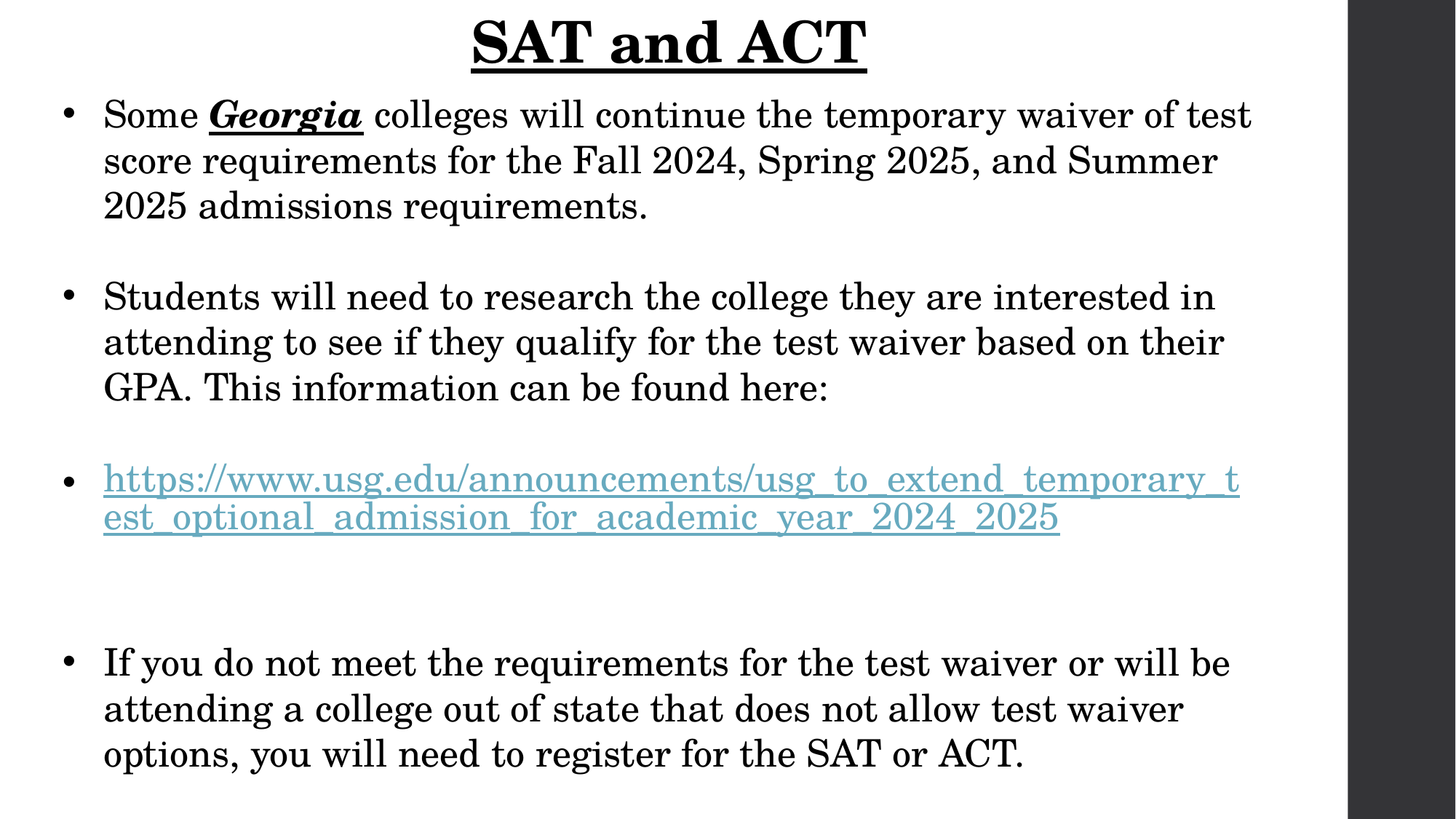

SAT and ACT
Some Georgia colleges will continue the temporary waiver of test score requirements for the Fall 2024, Spring 2025, and Summer 2025 admissions requirements.

Students will need to research the college they are interested in attending to see if they qualify for the test waiver based on their GPA. This information can be found here:

https://www.usg.edu/announcements/usg_to_extend_temporary_test_optional_admission_for_academic_year_2024_2025

If you do not meet the requirements for the test waiver or will be attending a college out of state that does not allow test waiver options, you will need to register for the SAT or ACT.